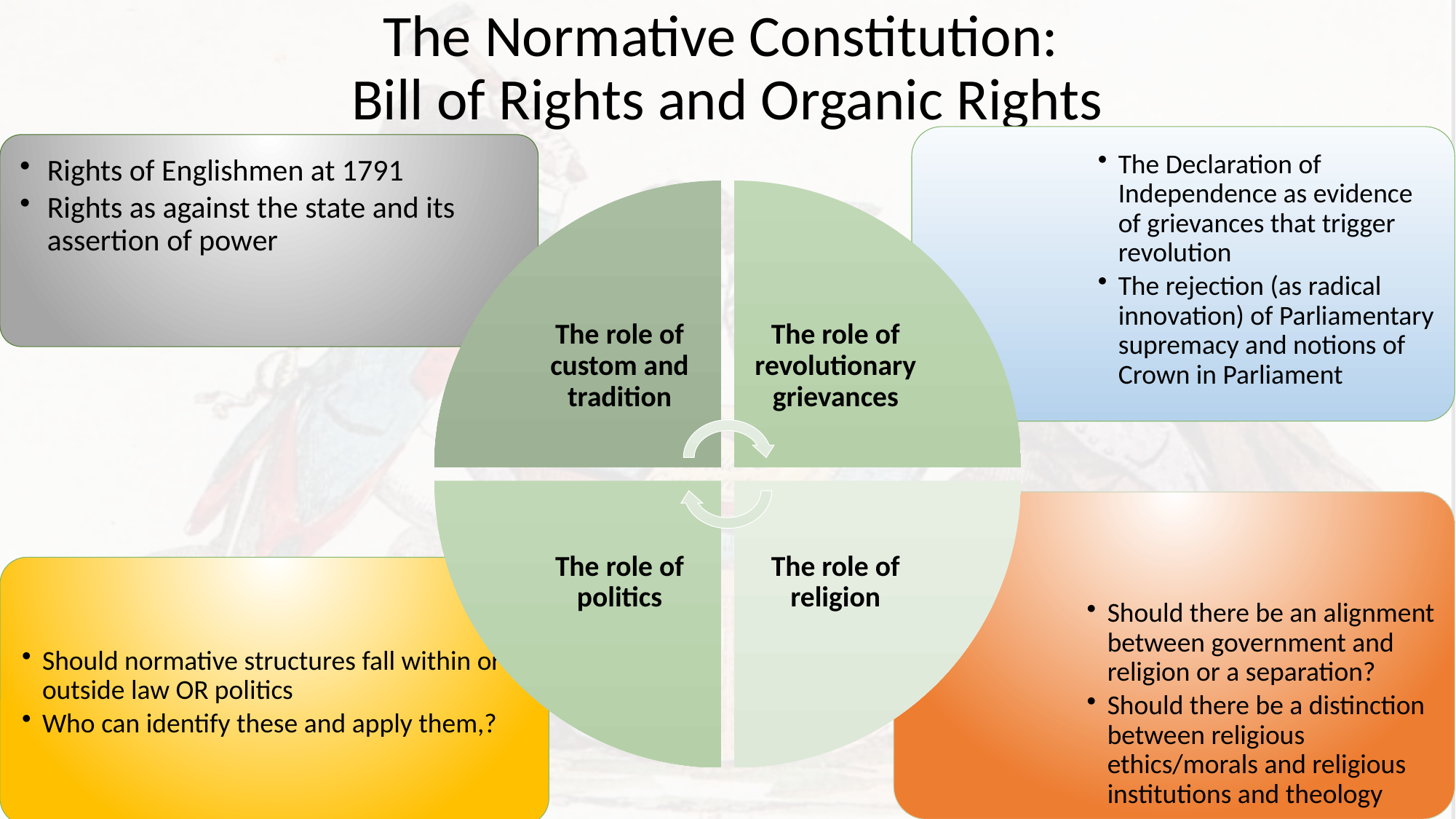

# The Normative Constitution: Bill of Rights and Organic Rights
Should there be an alignment between government and religion or a separation?
Should there be a distinction between religious ethics/morals and religious institutions and theology
Should normative structures fall within or outside law OR politics
Who can identify these and apply them,?
The Declaration of Independence as evidence of grievances that trigger revolution
The rejection (as radical innovation) of Parliamentary supremacy and notions of Crown in Parliament
Rights of Englishmen at 1791
Rights as against the state and its assertion of power
The role of custom and tradition
The role of revolutionary grievances
The role of religion
The role of politics